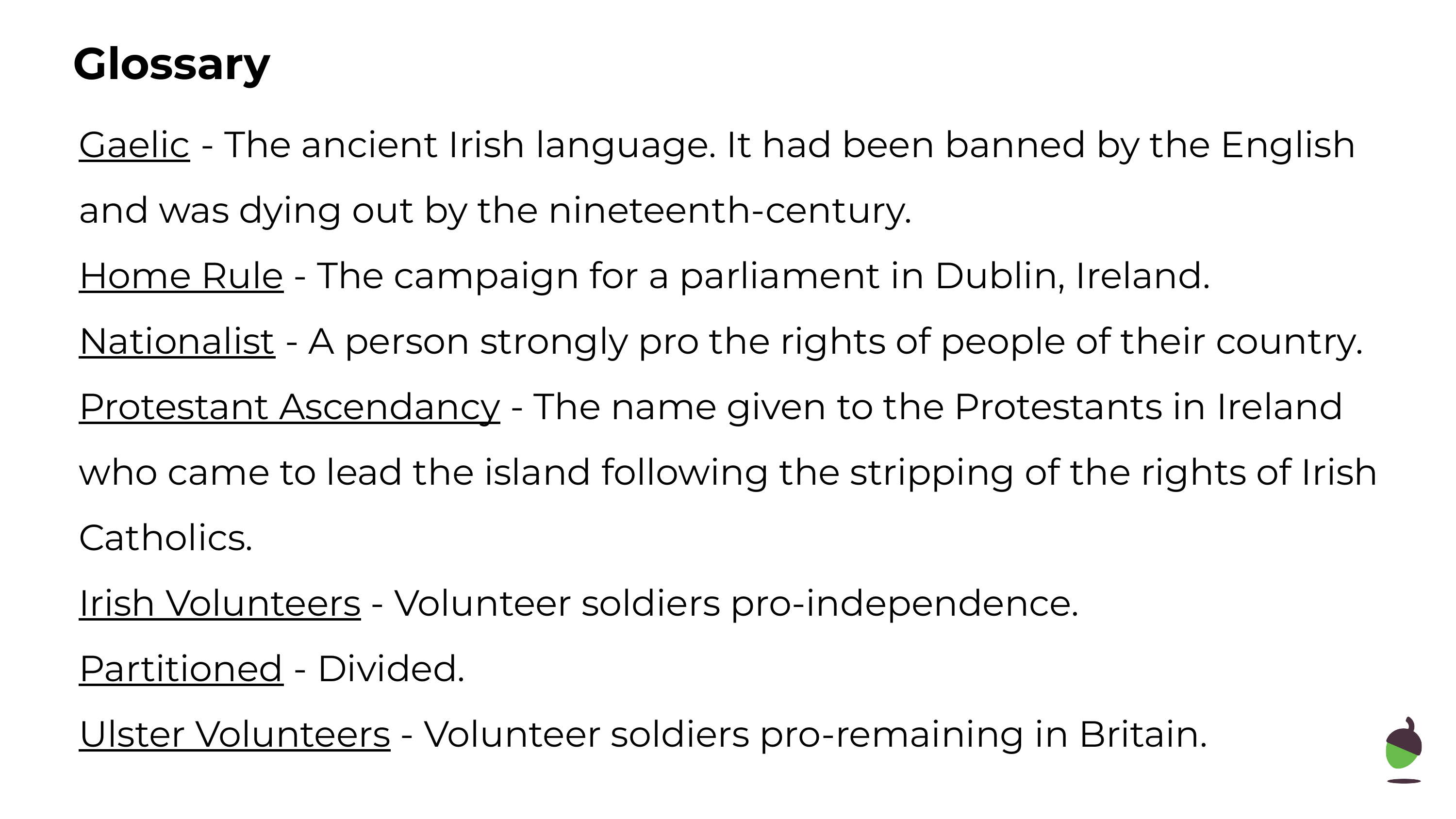

# Glossary
Gaelic - The ancient Irish language. It had been banned by the English and was dying out by the nineteenth-century.
Home Rule - The campaign for a parliament in Dublin, Ireland.
Nationalist - A person strongly pro the rights of people of their country.
Protestant Ascendancy - The name given to the Protestants in Ireland who came to lead the island following the stripping of the rights of Irish Catholics.
Irish Volunteers - Volunteer soldiers pro-independence.
Partitioned - Divided.
Ulster Volunteers - Volunteer soldiers pro-remaining in Britain.

9